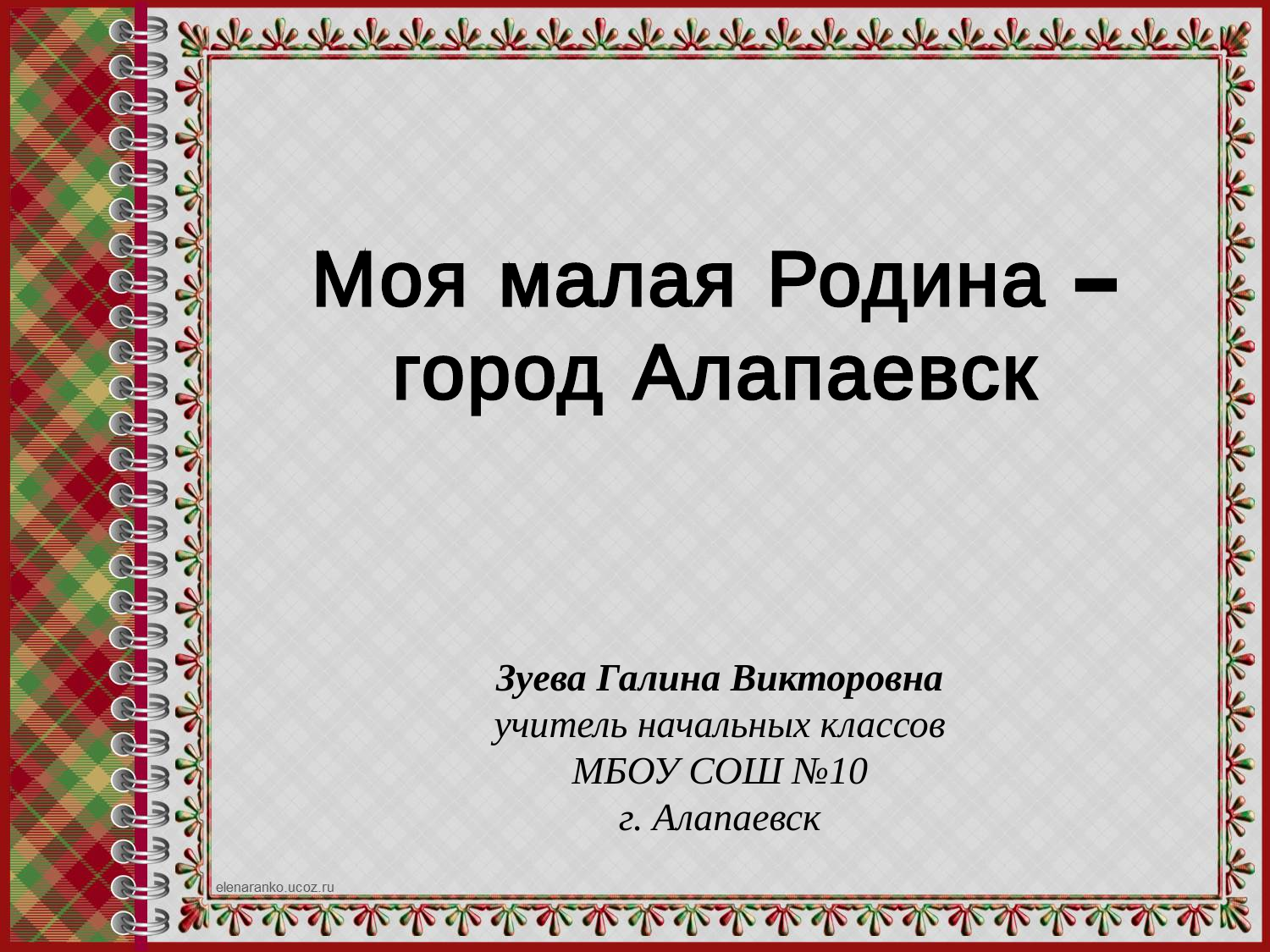

Моя малая Родина – город Алапаевск
Зуева Галина Викторовна
учитель начальных классов
МБОУ СОШ №10
г. Алапаевск